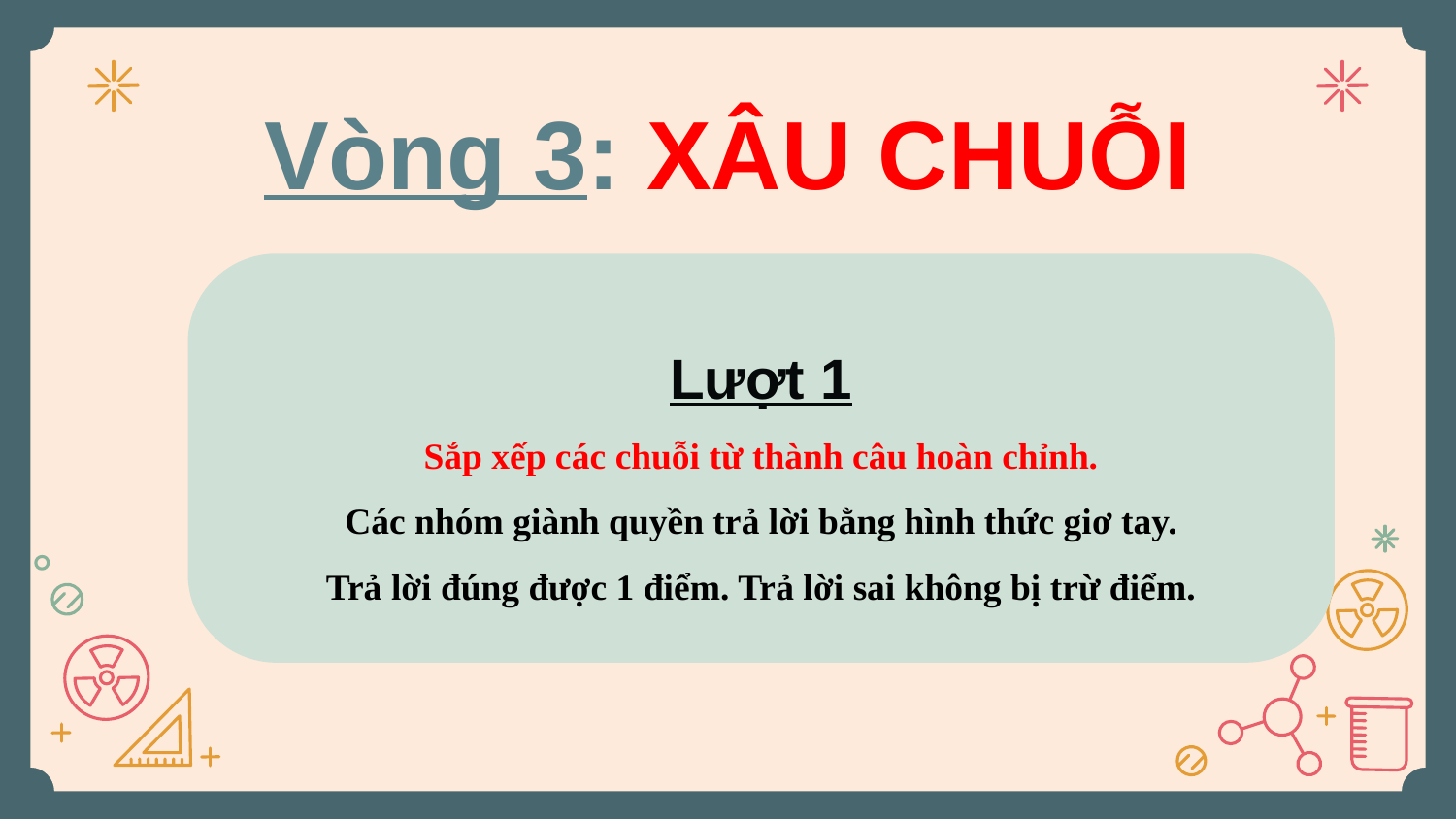

Vòng 3: XÂU CHUỖI
Lượt 1
Sắp xếp các chuỗi từ thành câu hoàn chỉnh.
Các nhóm giành quyền trả lời bằng hình thức giơ tay.
Trả lời đúng được 1 điểm. Trả lời sai không bị trừ điểm.